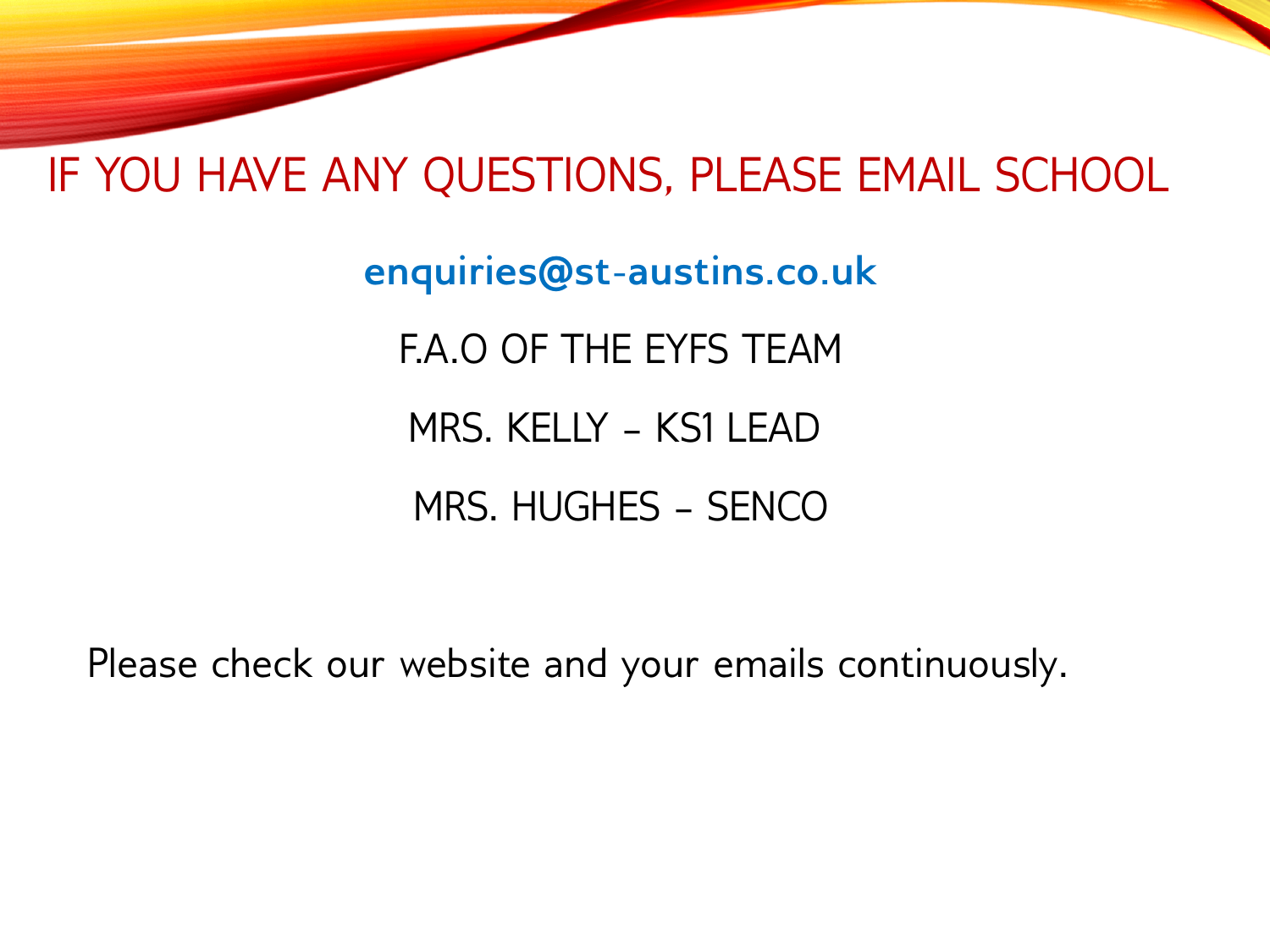

# If you have any questions, please email school
enquiries@st-austins.co.uk
F.A.O of the EYFS team
Mrs. Kelly – KS1 Lead
Mrs. Hughes – SENCO

Please check our website and your emails continuously.